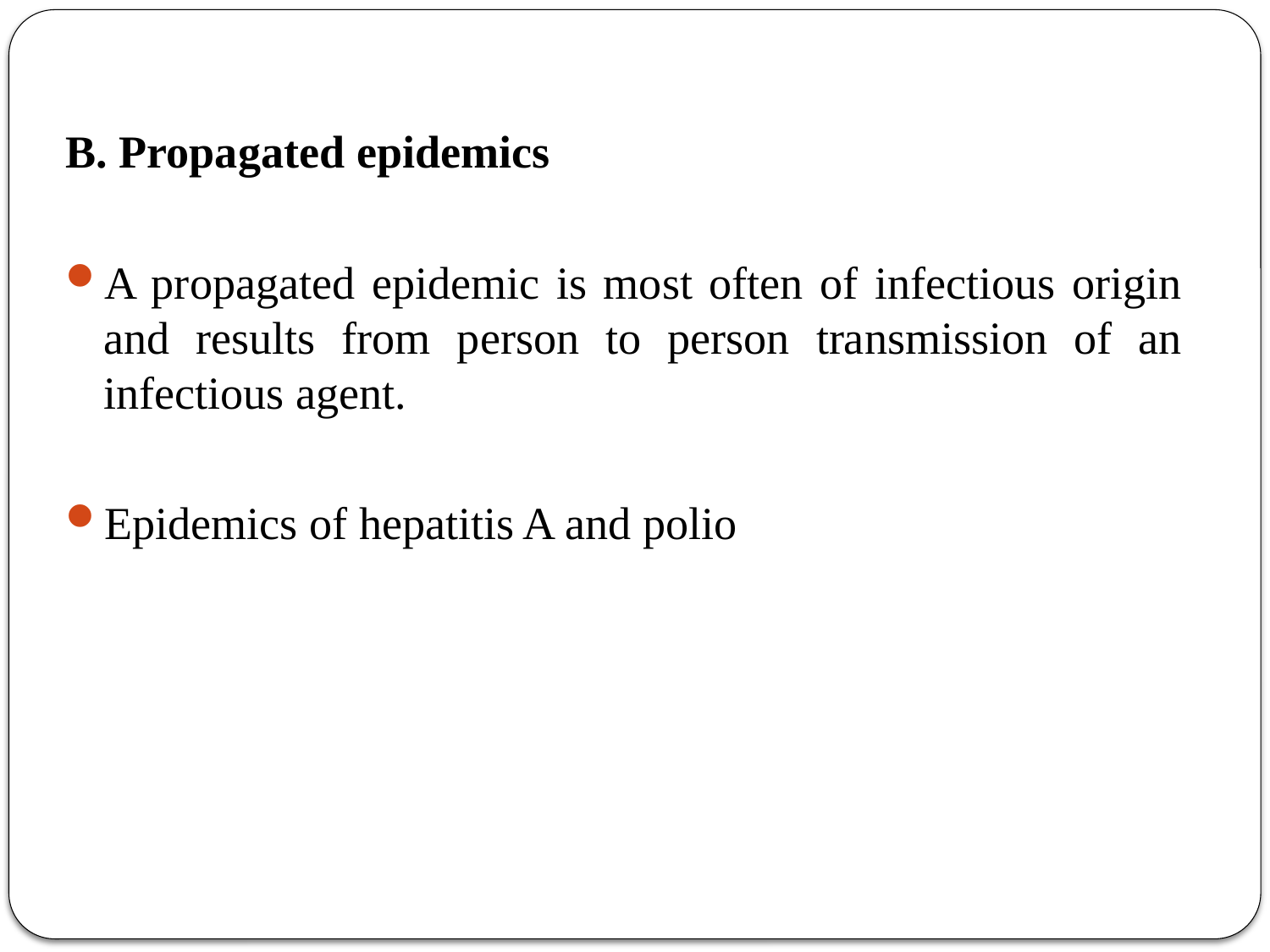

B. Propagated epidemics

A propagated epidemic is most often of infectious origin and results from person to person transmission of an infectious agent.

Epidemics of hepatitis A and polio